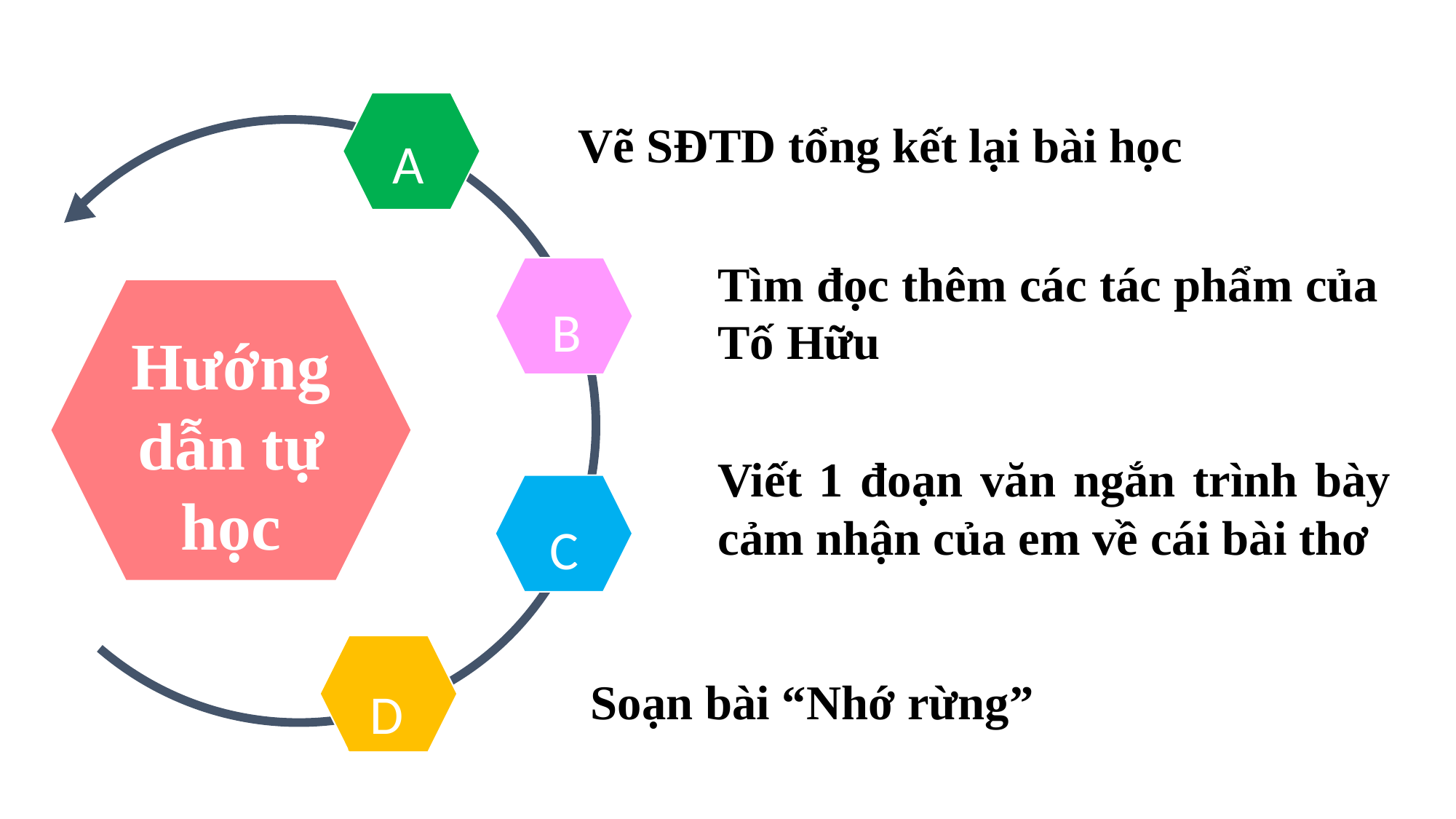

A
Vẽ SĐTD tổng kết lại bài học

Tìm đọc thêm các tác phẩm của Tố Hữu

B

Hướng dẫn tự học
Viết 1 đoạn văn ngắn trình bày cảm nhận của em về cái bài thơ

C

D
Soạn bài “Nhớ rừng”